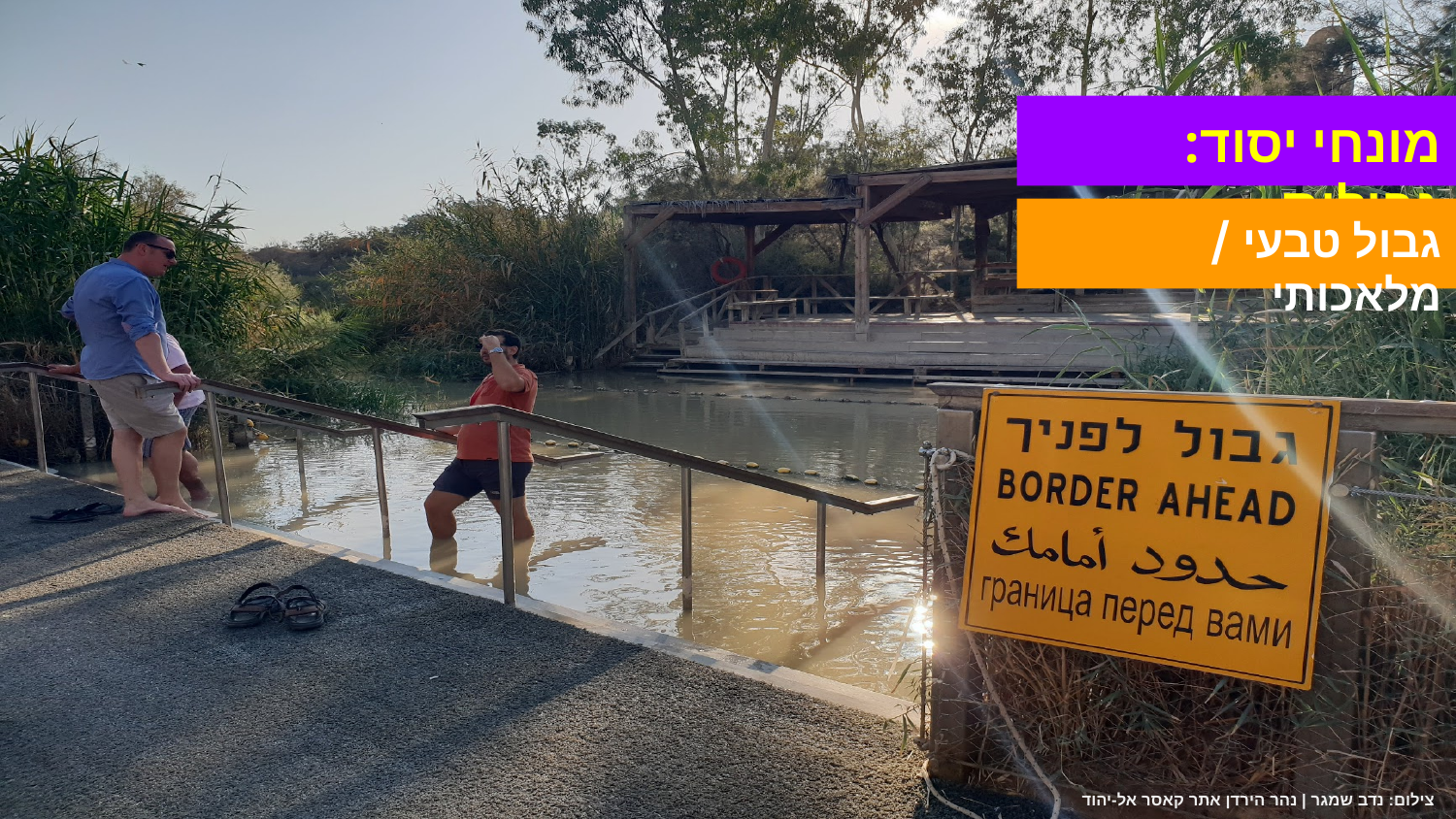

# מונחי יסוד: גבולות
גבול טבעי / מלאכותי
צילום: נדב שמגר | נהר הירדן אתר קאסר אל-יהוד